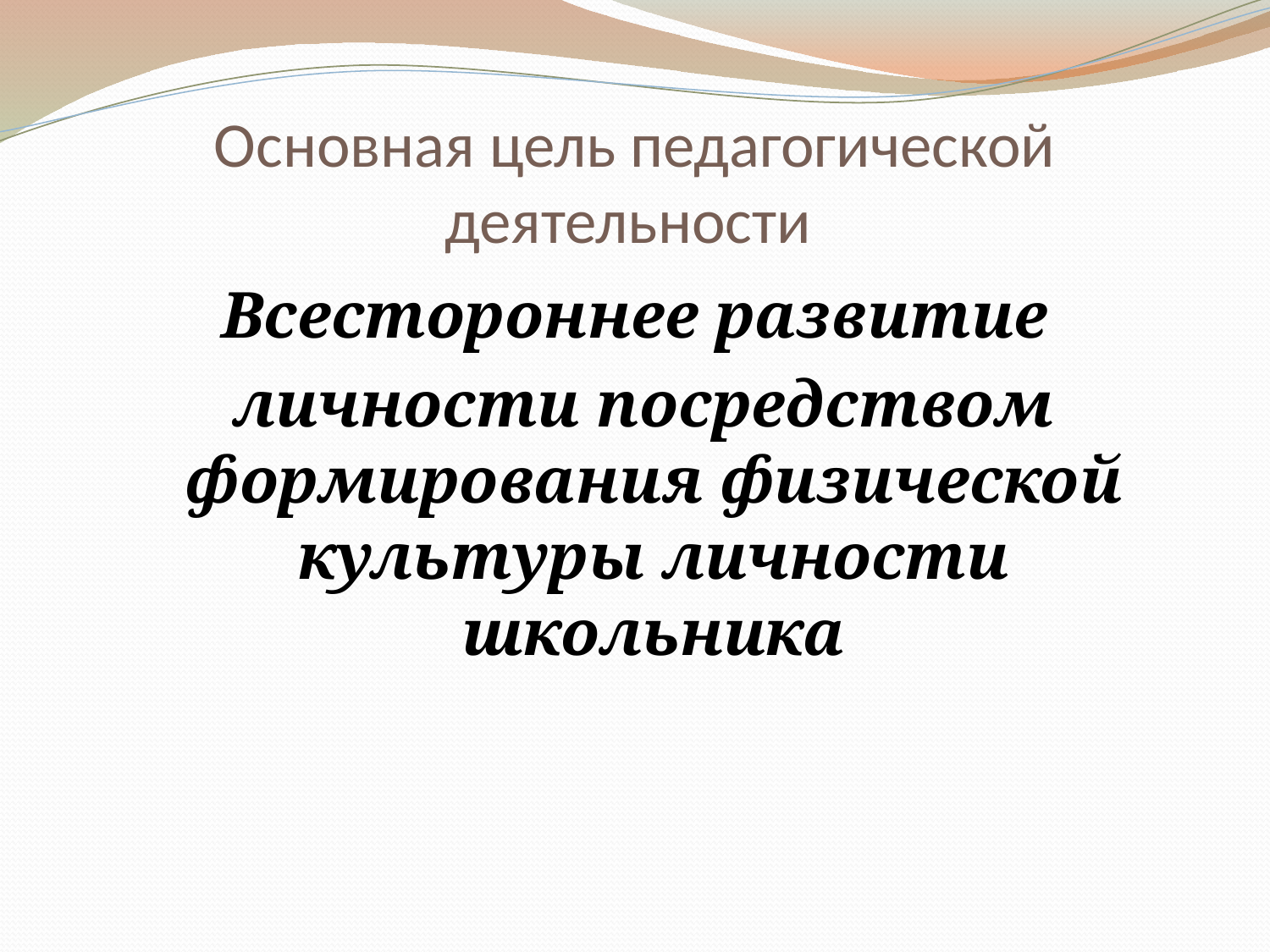

# Основная цель педагогической деятельности
Всестороннее развитие
 личности посредством формирования физической культуры личности школьника